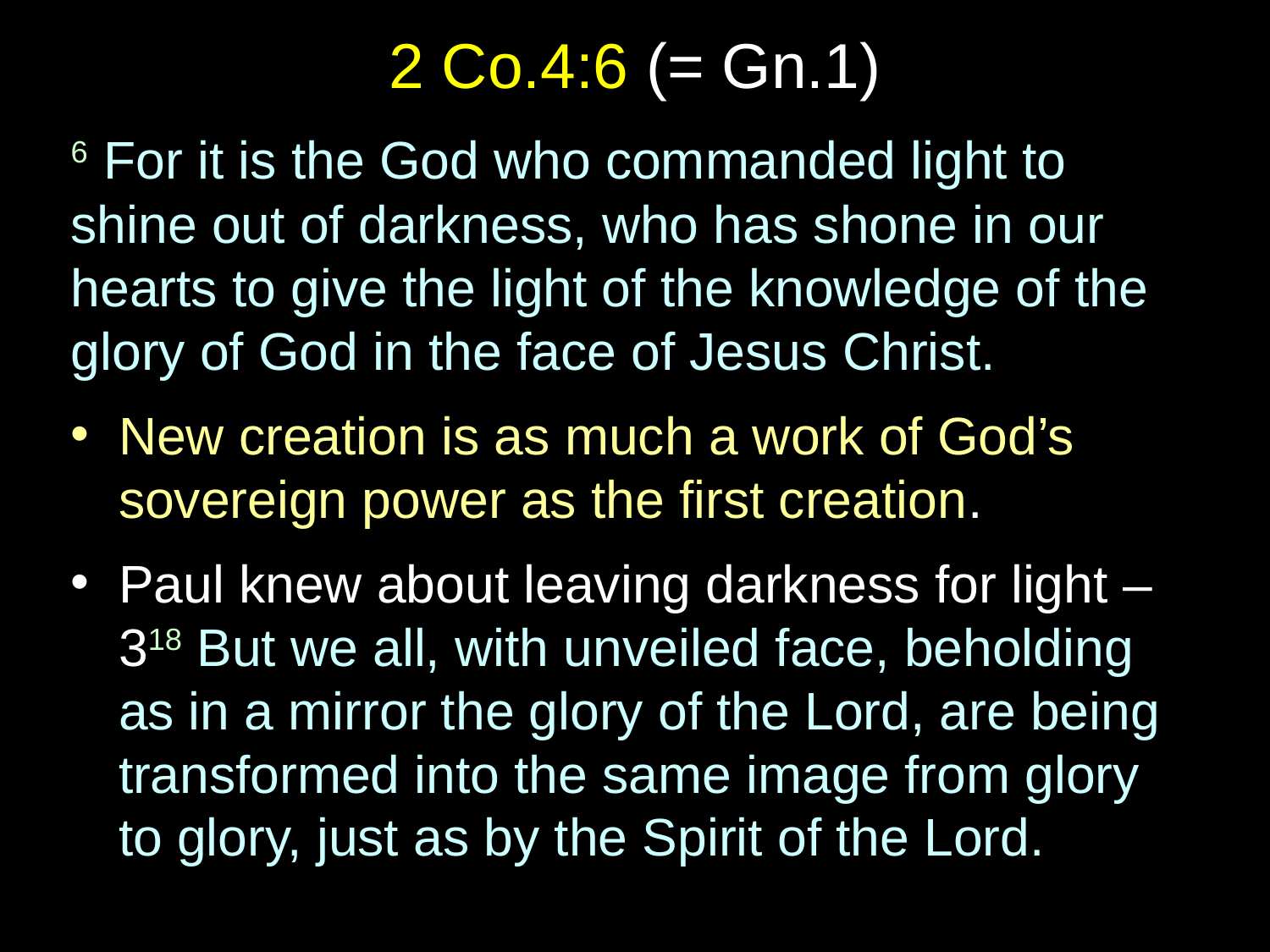

# 2 Co.4:6 (= Gn.1)
6 For it is the God who commanded light to shine out of darkness, who has shone in our hearts to give the light of the knowledge of the glory of God in the face of Jesus Christ.
New creation is as much a work of God’s sovereign power as the first creation.
Paul knew about leaving darkness for light – 318 But we all, with unveiled face, beholding as in a mirror the glory of the Lord, are being transformed into the same image from glory to glory, just as by the Spirit of the Lord.